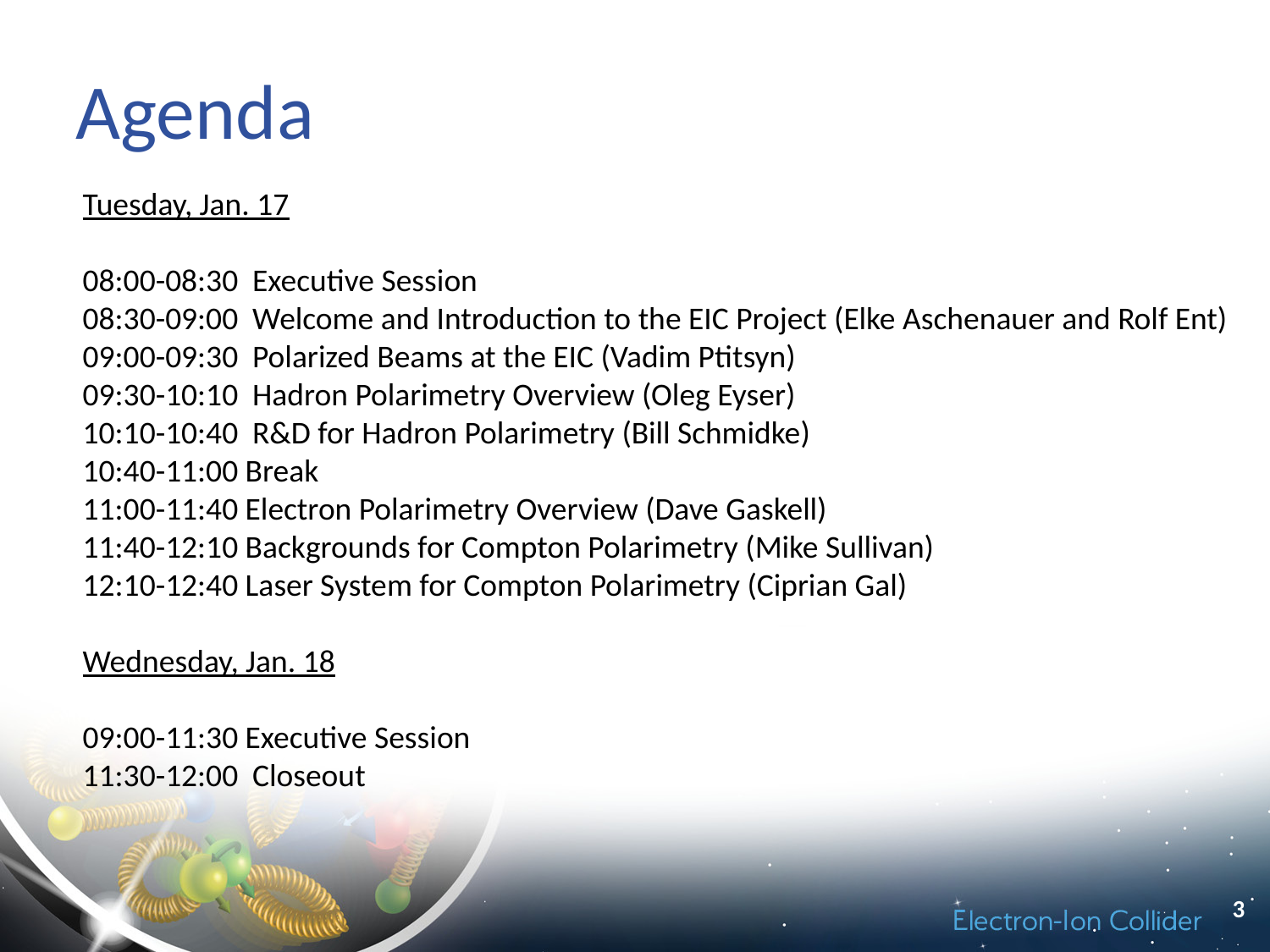

# Agenda
Tuesday, Jan. 17

08:00-08:30  Executive Session
08:30-09:00  Welcome and Introduction to the EIC Project (Elke Aschenauer and Rolf Ent)
09:00-09:30  Polarized Beams at the EIC (Vadim Ptitsyn)
09:30-10:10  Hadron Polarimetry Overview (Oleg Eyser)
10:10-10:40  R&D for Hadron Polarimetry (Bill Schmidke)
10:40-11:00 Break
11:00-11:40 Electron Polarimetry Overview (Dave Gaskell)
11:40-12:10 Backgrounds for Compton Polarimetry (Mike Sullivan)
12:10-12:40 Laser System for Compton Polarimetry (Ciprian Gal)

Wednesday, Jan. 18

09:00-11:30 Executive Session
11:30-12:00  Closeout
3